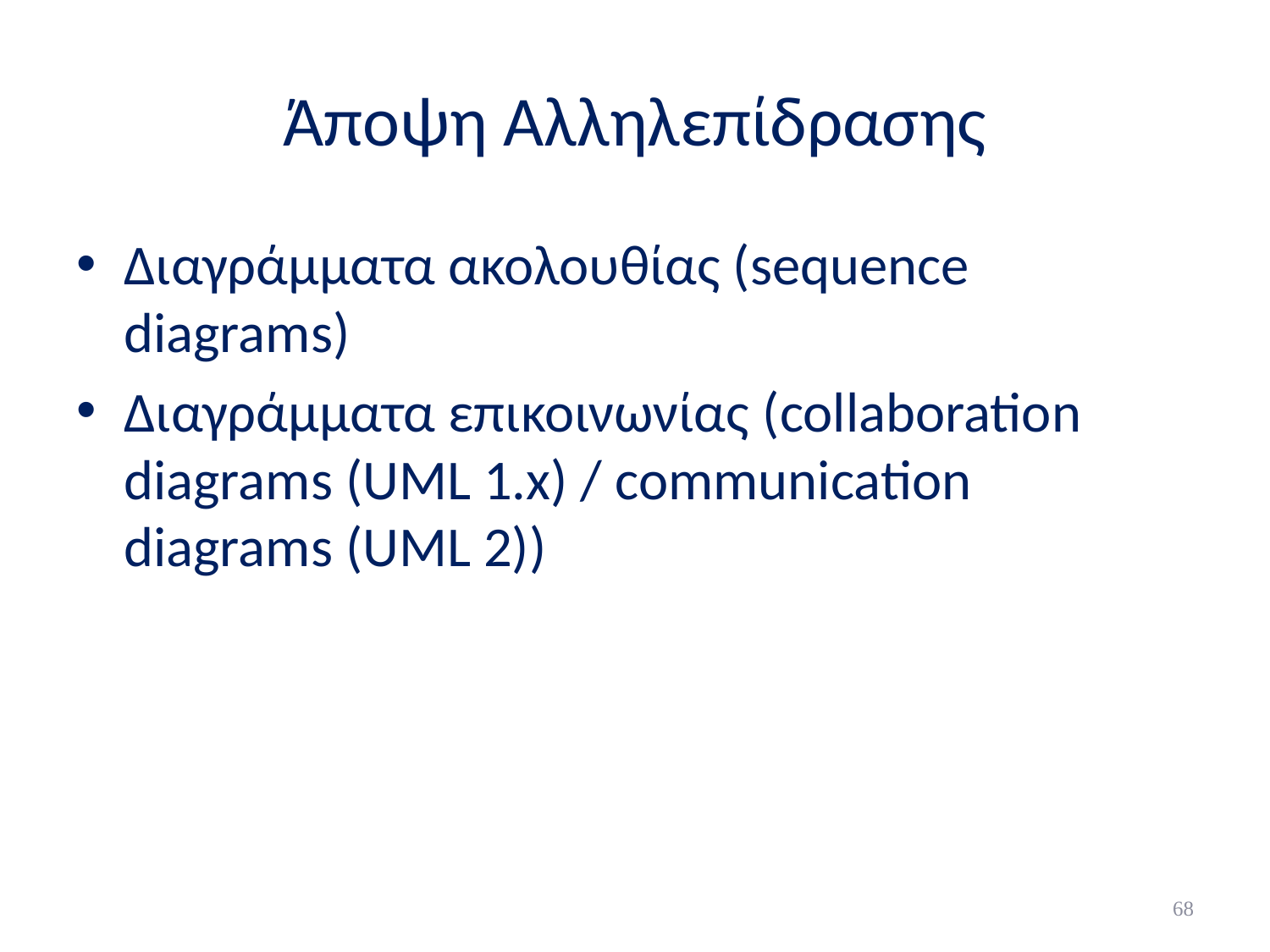

# Άποψη Αλληλεπίδρασης
Διαγράμματα ακολουθίας (sequence diagrams)
Διαγράμματα επικοινωνίας (collaboration diagrams (UML 1.x) / communication diagrams (UML 2))
68